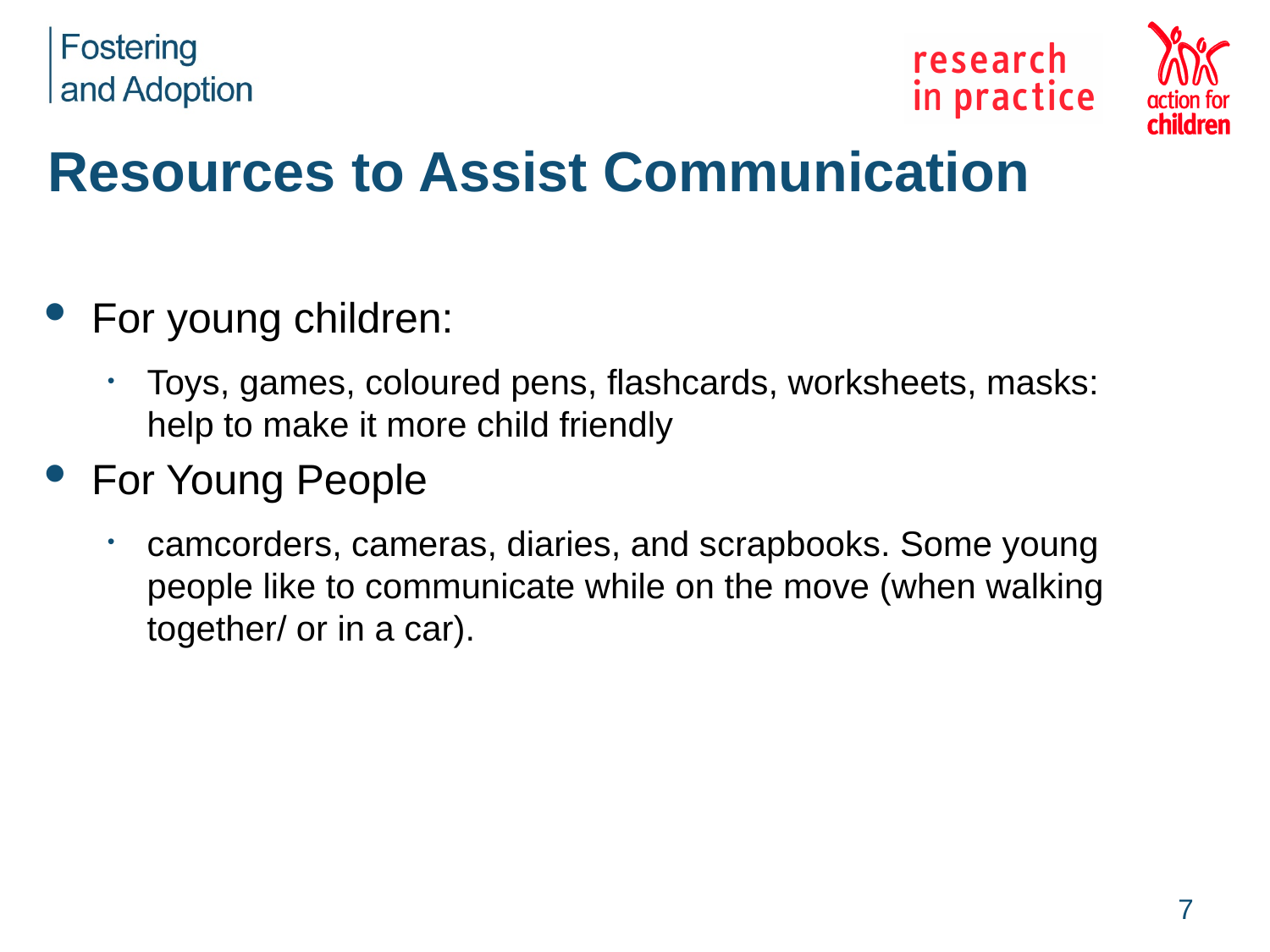

# Resources to Assist Communication
For young children:
Toys, games, coloured pens, flashcards, worksheets, masks: help to make it more child friendly
For Young People
camcorders, cameras, diaries, and scrapbooks. Some young people like to communicate while on the move (when walking together/ or in a car).

7